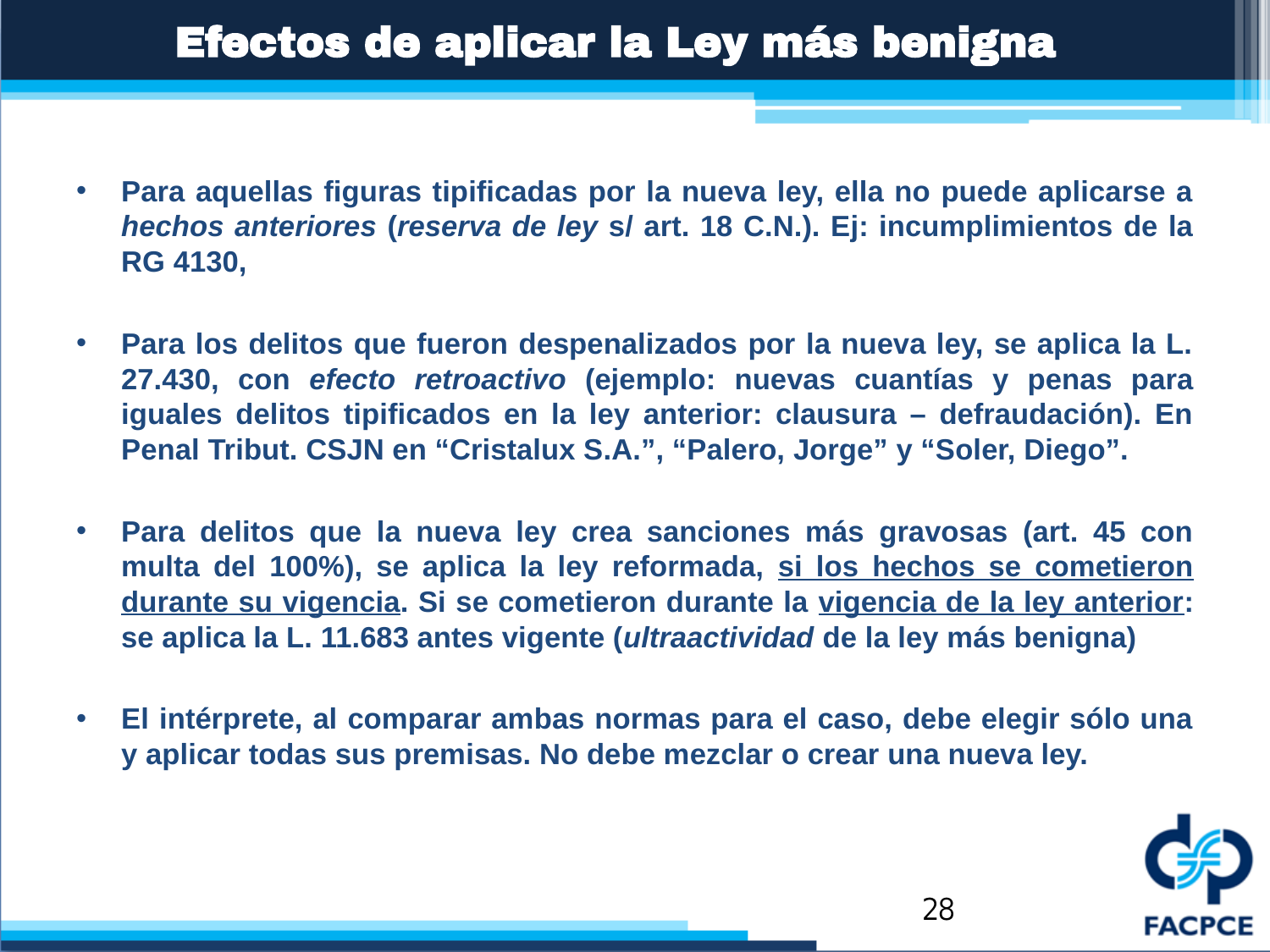

# Efectos de aplicar la Ley más benigna
Para aquellas figuras tipificadas por la nueva ley, ella no puede aplicarse a hechos anteriores (reserva de ley s/ art. 18 C.N.). Ej: incumplimientos de la RG 4130,

Para los delitos que fueron despenalizados por la nueva ley, se aplica la L. 27.430, con efecto retroactivo (ejemplo: nuevas cuantías y penas para iguales delitos tipificados en la ley anterior: clausura – defraudación). En Penal Tribut. CSJN en “Cristalux S.A.”, “Palero, Jorge” y “Soler, Diego”.

Para delitos que la nueva ley crea sanciones más gravosas (art. 45 con multa del 100%), se aplica la ley reformada, si los hechos se cometieron durante su vigencia. Si se cometieron durante la vigencia de la ley anterior: se aplica la L. 11.683 antes vigente (ultraactividad de la ley más benigna)

El intérprete, al comparar ambas normas para el caso, debe elegir sólo una y aplicar todas sus premisas. No debe mezclar o crear una nueva ley.

28